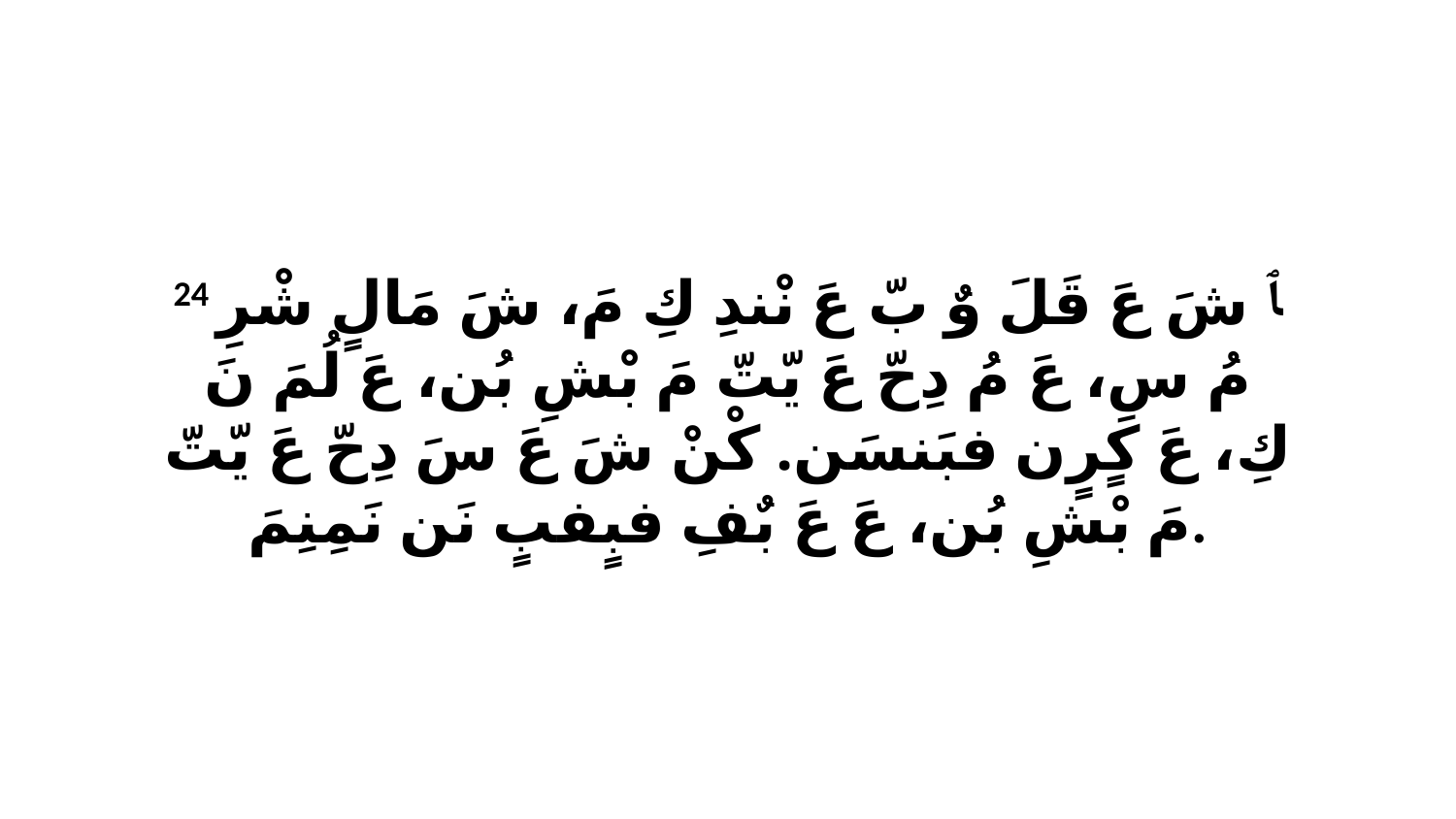

24 ﭑ شَ عَ قَلَ وٌ بّ عَ نْندِ كِ مَ، شَ مَالٍ شْرِ مُ سِ، عَ مُ دِحّ عَ يّتّ مَ بْشِ بُن، عَ لُمَ نَ كِ، عَ كٍرٍن فبَنسَن. كْنْ شَ عَ سَ دِحّ عَ يّتّ مَ بْشِ بُن، عَ عَ بٌفِ فبٍفبٍ نَن نَمِنِمَ.